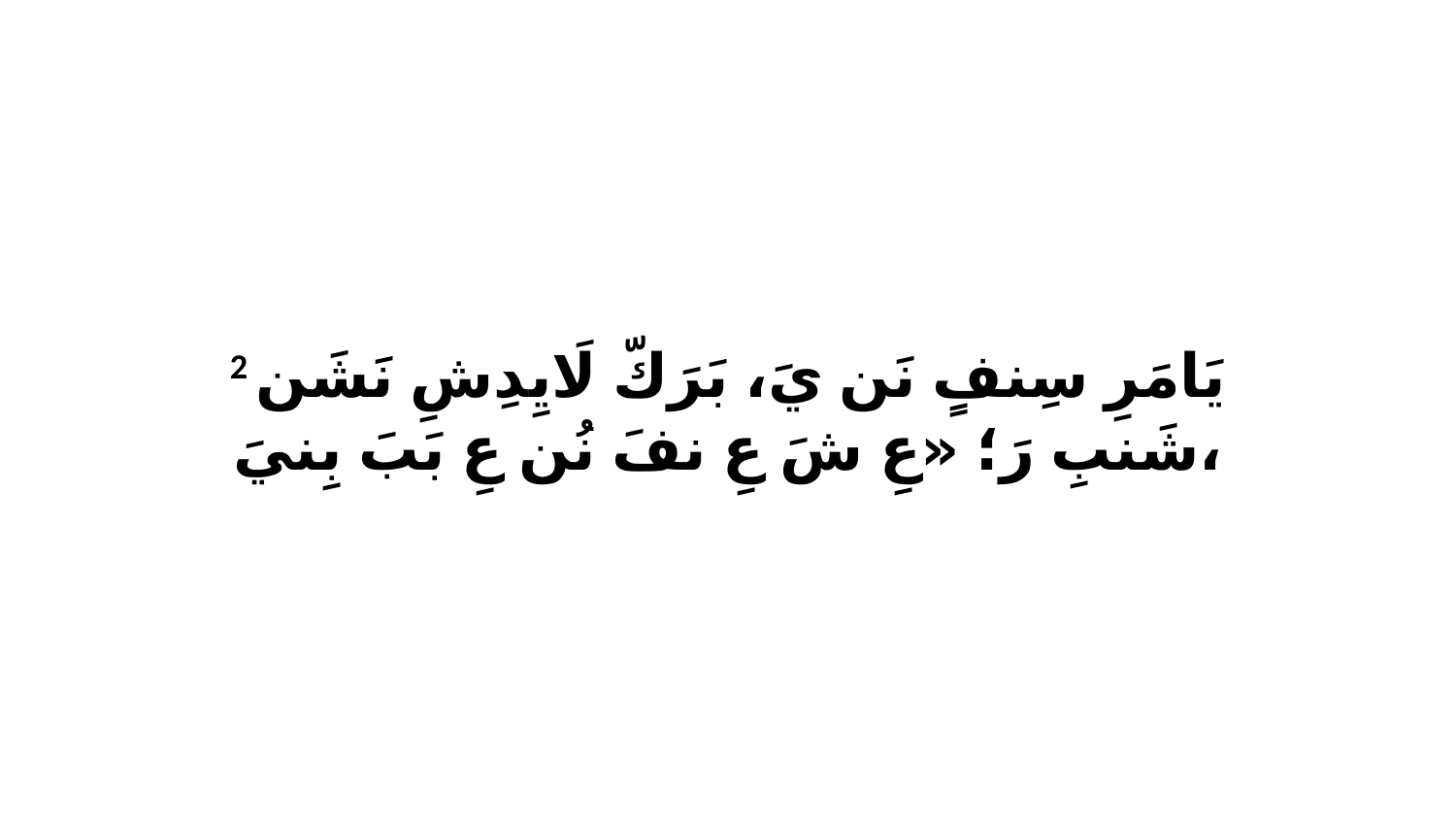

2 يَامَرِ سِنفٍ نَن يَ، بَرَكّ لَايِدِشِ نَشَن شَنبِ رَ؛ «عِ شَ عِ نفَ نُن عِ بَبَ بِنيَ،